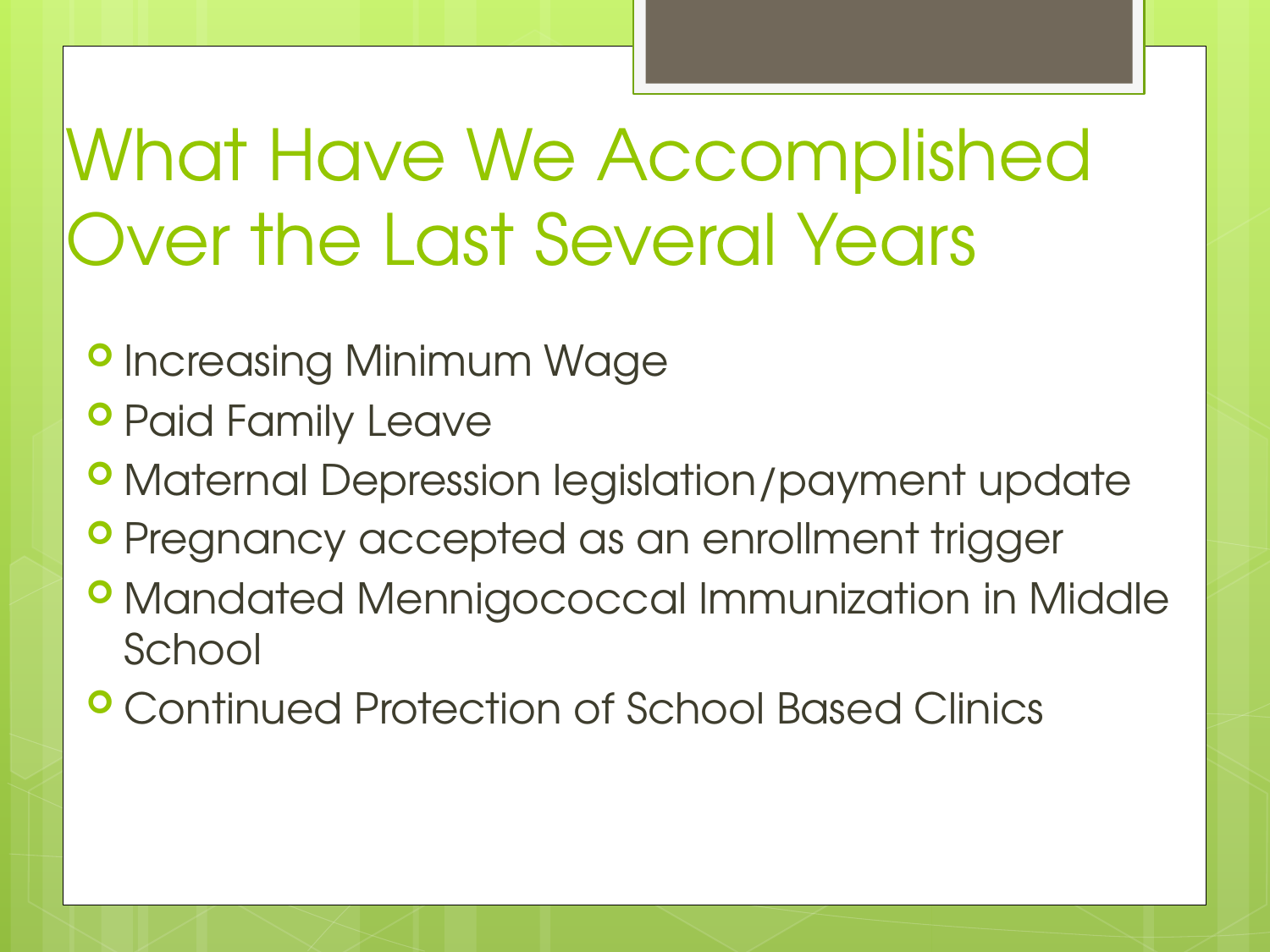

# What Have We Accomplished Over the Last Several Years
Increasing Minimum Wage
Paid Family Leave
Maternal Depression legislation/payment update
Pregnancy accepted as an enrollment trigger
Mandated Mennigococcal Immunization in Middle School
Continued Protection of School Based Clinics